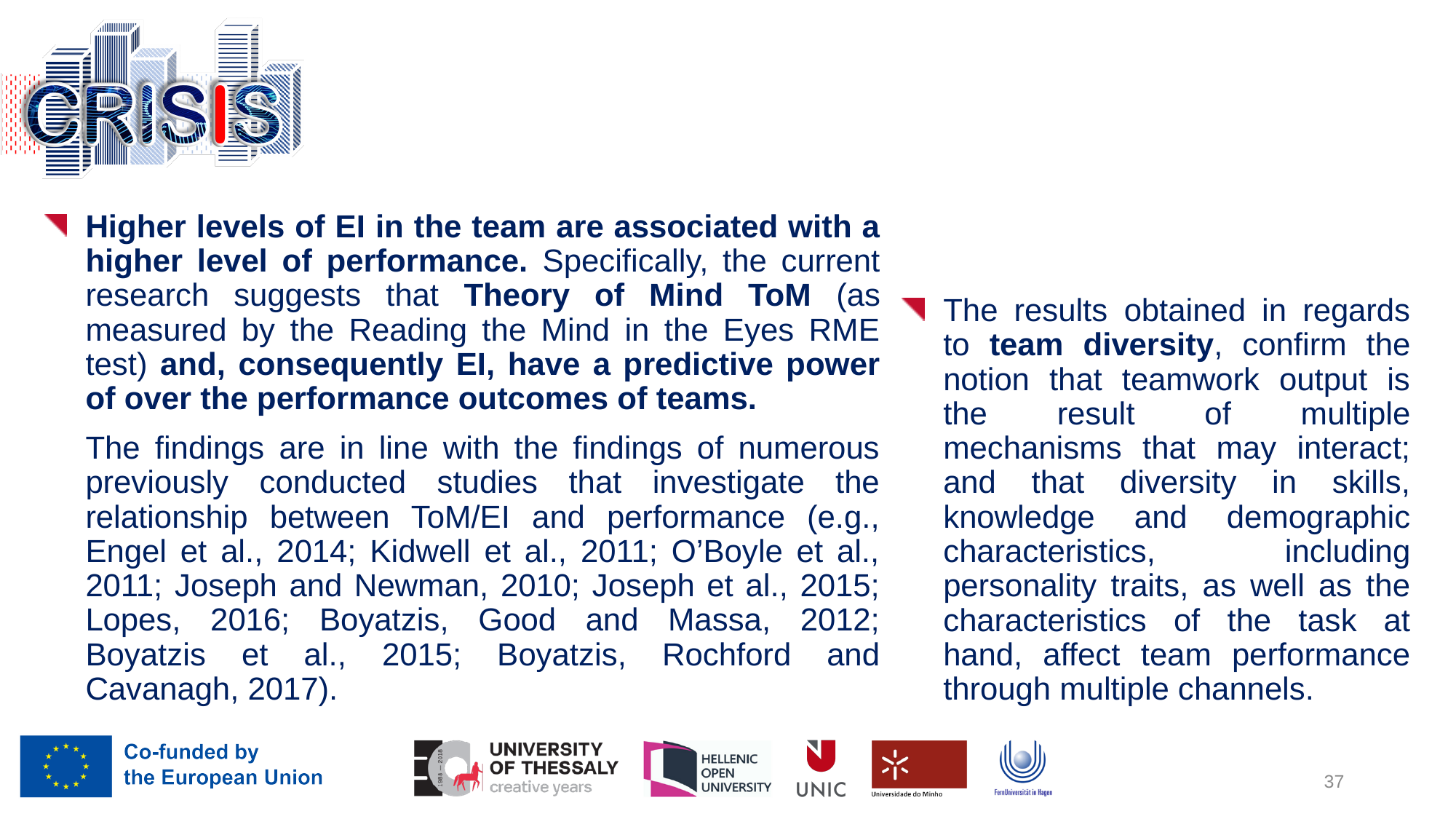

Higher levels of EI in the team are associated with a higher level of performance. Specifically, the current research suggests that Theory of Mind ToM (as measured by the Reading the Mind in the Eyes RME test) and, consequently EI, have a predictive power of over the performance outcomes of teams.
The findings are in line with the findings of numerous previously conducted studies that investigate the relationship between ToM/EI and performance (e.g., Engel et al., 2014; Kidwell et al., 2011; O’Boyle et al., 2011; Joseph and Newman, 2010; Joseph et al., 2015; Lopes, 2016; Boyatzis, Good and Massa, 2012; Boyatzis et al., 2015; Boyatzis, Rochford and Cavanagh, 2017).
The results obtained in regards to team diversity, confirm the notion that teamwork output is the result of multiple mechanisms that may interact; and that diversity in skills, knowledge and demographic characteristics, including personality traits, as well as the characteristics of the task at hand, affect team performance through multiple channels.
37